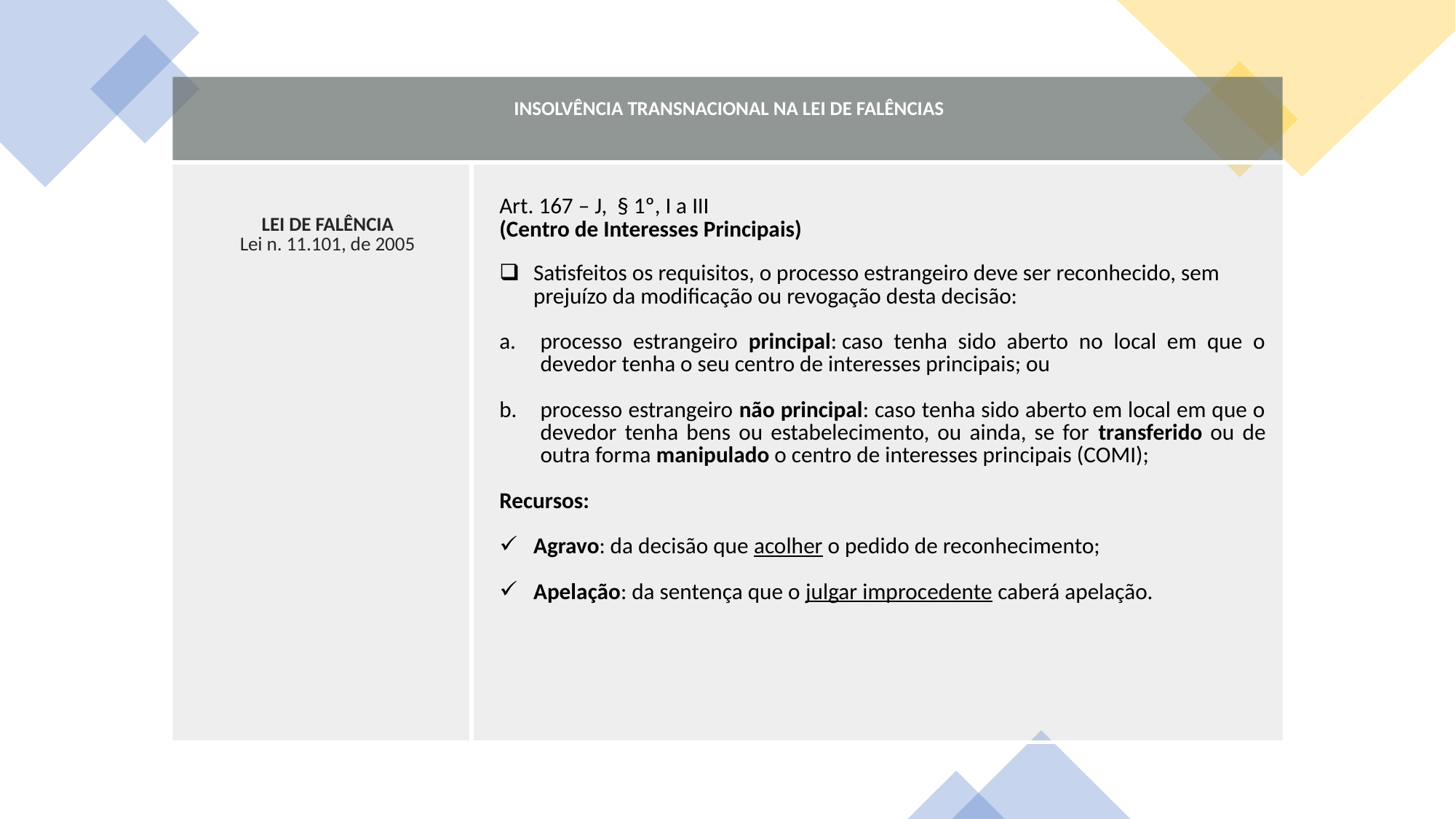

| INSOLVÊNCIA TRANSNACIONAL NA LEI DE FALÊNCIAS |  |
| --- | --- |
| LEI DE FALÊNCIA Lei n. 11.101, de 2005 | Art. 167 – J, § 1º, I a III (Centro de Interesses Principais) Satisfeitos os requisitos, o processo estrangeiro deve ser reconhecido, sem prejuízo da modificação ou revogação desta decisão: processo estrangeiro principal: caso tenha sido aberto no local em que o devedor tenha o seu centro de interesses principais; ou processo estrangeiro não principal: caso tenha sido aberto em local em que o devedor tenha bens ou estabelecimento, ou ainda, se for transferido ou de outra forma manipulado o centro de interesses principais (COMI); Recursos: Agravo: da decisão que acolher o pedido de reconhecimento; Apelação: da sentença que o julgar improcedente caberá apelação. |